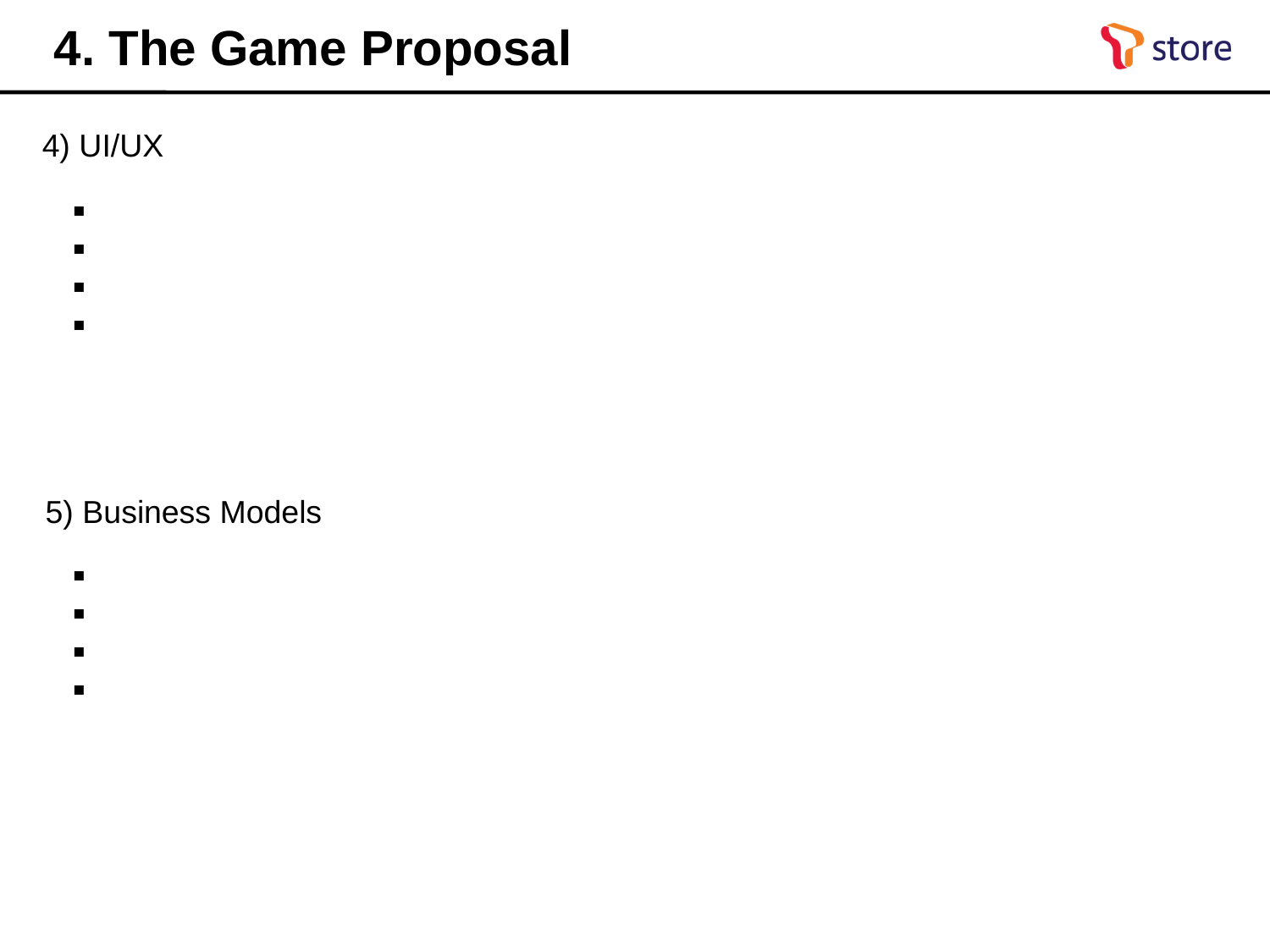

4. The Game Proposal
4) UI/UX

5) Business Models